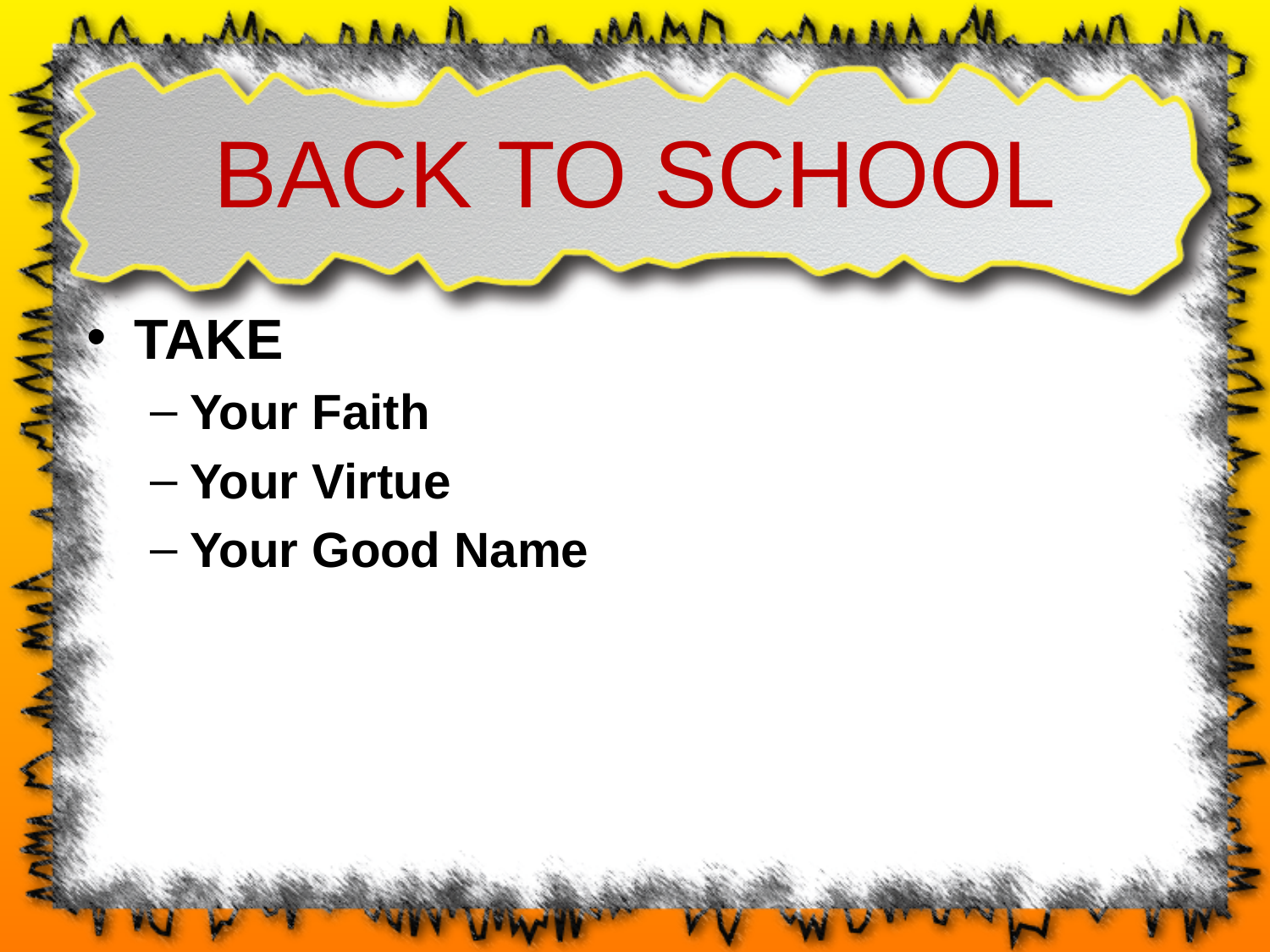

# BACK TO SCHOOL
TAKE
Your Faith
Your Virtue
Your Good Name